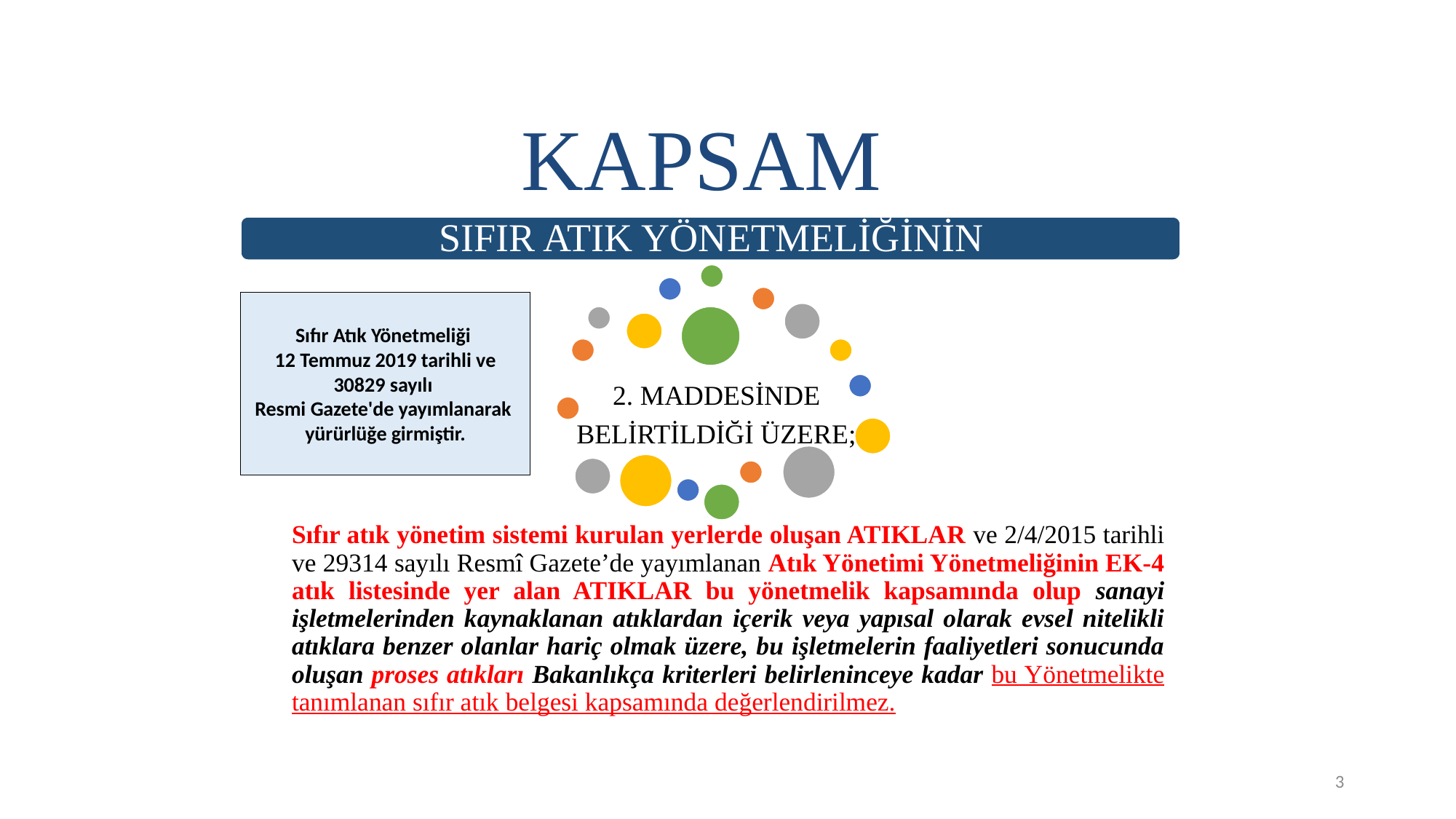

KAPSAM
SIFIR ATIK YÖNETMELİĞİNİN
2. MADDESİNDE
BELİRTİLDİĞİ ÜZERE;
Sıfır atık yönetim sistemi kurulan yerlerde oluşan ATIKLAR ve 2/4/2015 tarihli ve 29314 sayılı Resmî Gazete’de yayımlanan Atık Yönetimi Yönetmeliğinin EK-4 atık listesinde yer alan ATIKLAR bu yönetmelik kapsamında olup sanayi işletmelerinden kaynaklanan atıklardan içerik veya yapısal olarak evsel nitelikli atıklara benzer olanlar hariç olmak üzere, bu işletmelerin faaliyetleri sonucunda oluşan proses atıkları Bakanlıkça kriterleri belirleninceye kadar bu Yönetmelikte tanımlanan sıfır atık belgesi kapsamında değerlendirilmez.

Sıfır Atık Yönetmeliği
12 Temmuz 2019 tarihli ve 30829 sayılı
Resmi Gazete'de yayımlanarak
yürürlüğe girmiştir.

3